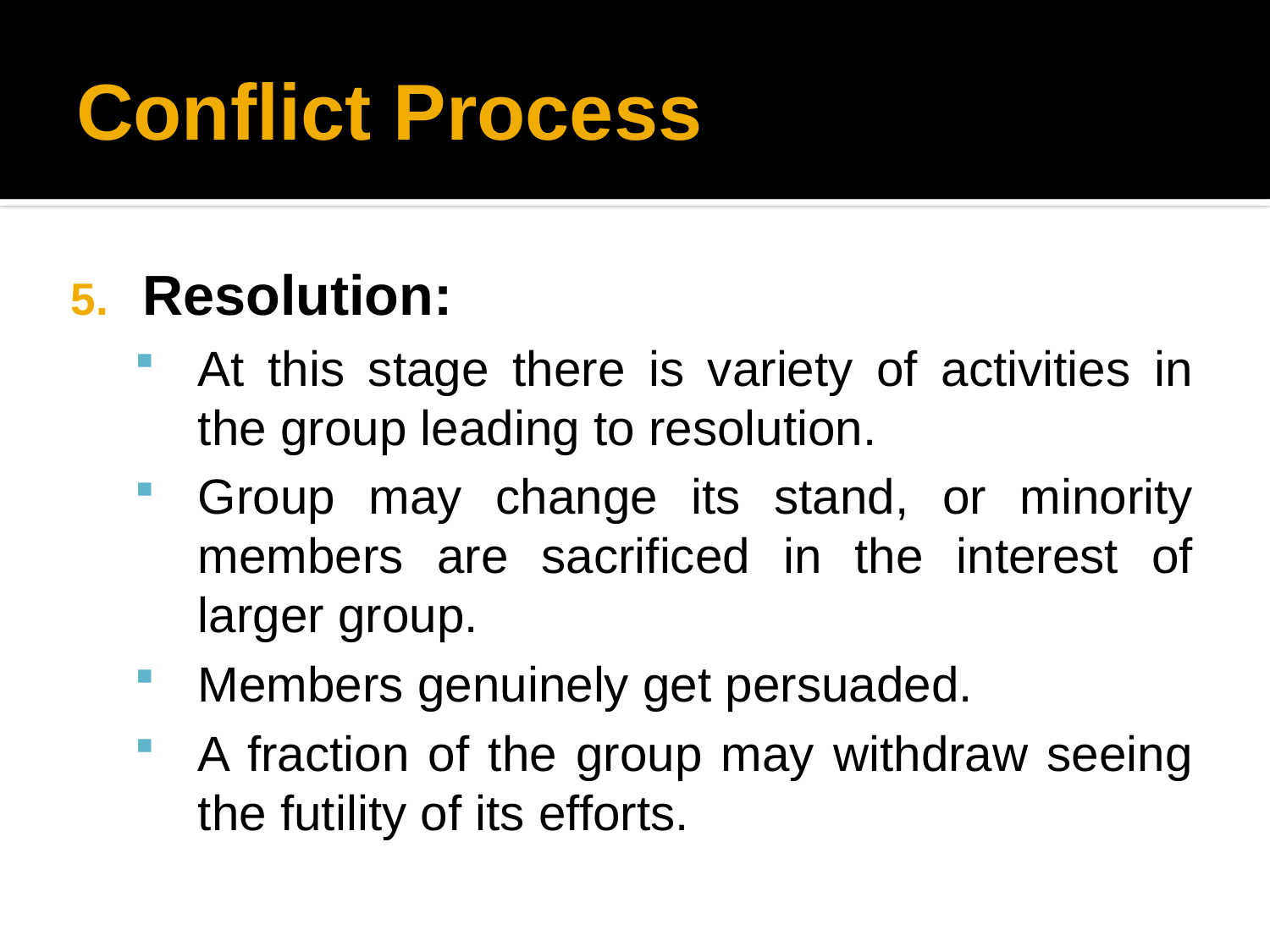

# Conflict Process
Resolution:
At this stage there is variety of activities in the group leading to resolution.
Group may change its stand, or minority members are sacrificed in the interest of larger group.
Members genuinely get persuaded.
A fraction of the group may withdraw seeing the futility of its efforts.